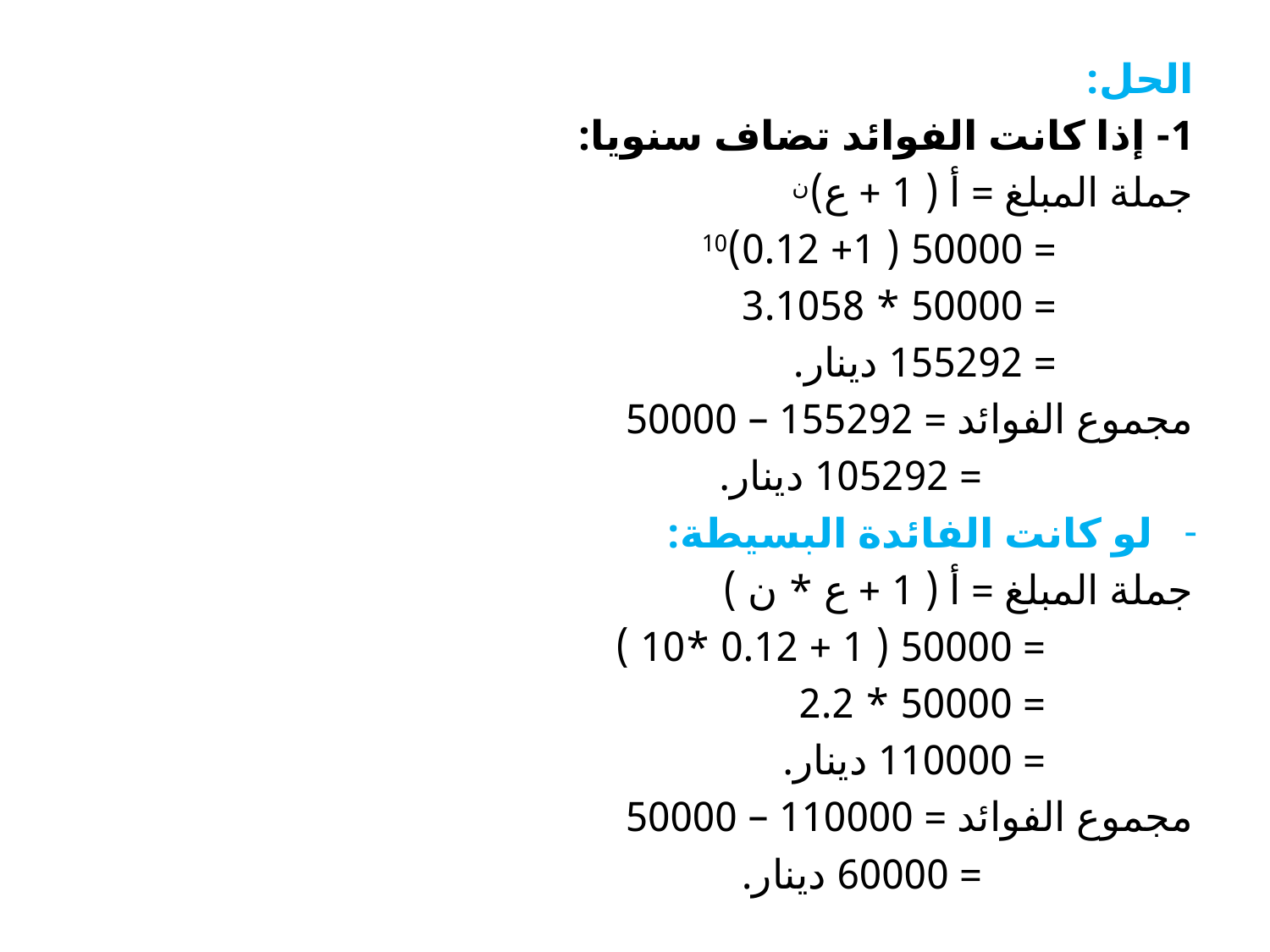

الحل:
1- إذا كانت الفوائد تضاف سنويا:
جملة المبلغ = أ ( 1 + ع)ن
             = 50000 ( 1+ 0.12)10
             = 50000 * 3.1058
             = 155292 دينار.
مجموع الفوائد = 155292 – 50000
                    = 105292 دينار.
لو كانت الفائدة البسيطة:
جملة المبلغ = أ ( 1 + ع * ن )
              = 50000 ( 1 + 0.12 *10 )
              = 50000 * 2.2
              = 110000 دينار.
مجموع الفوائد = 110000 – 50000
                    = 60000 دينار.